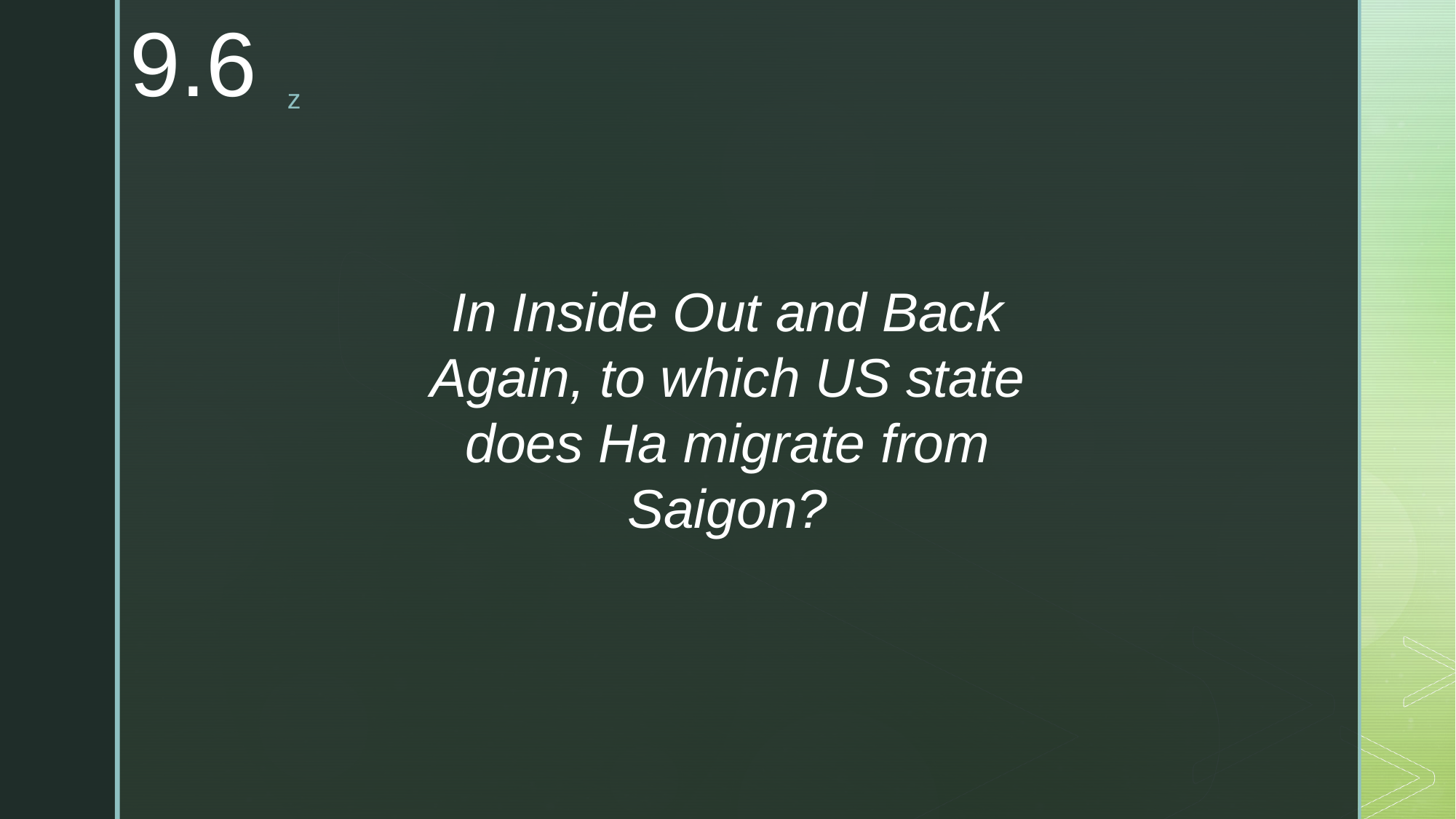

9.6
In Inside Out and Back Again, to which US state does Ha migrate from Saigon?